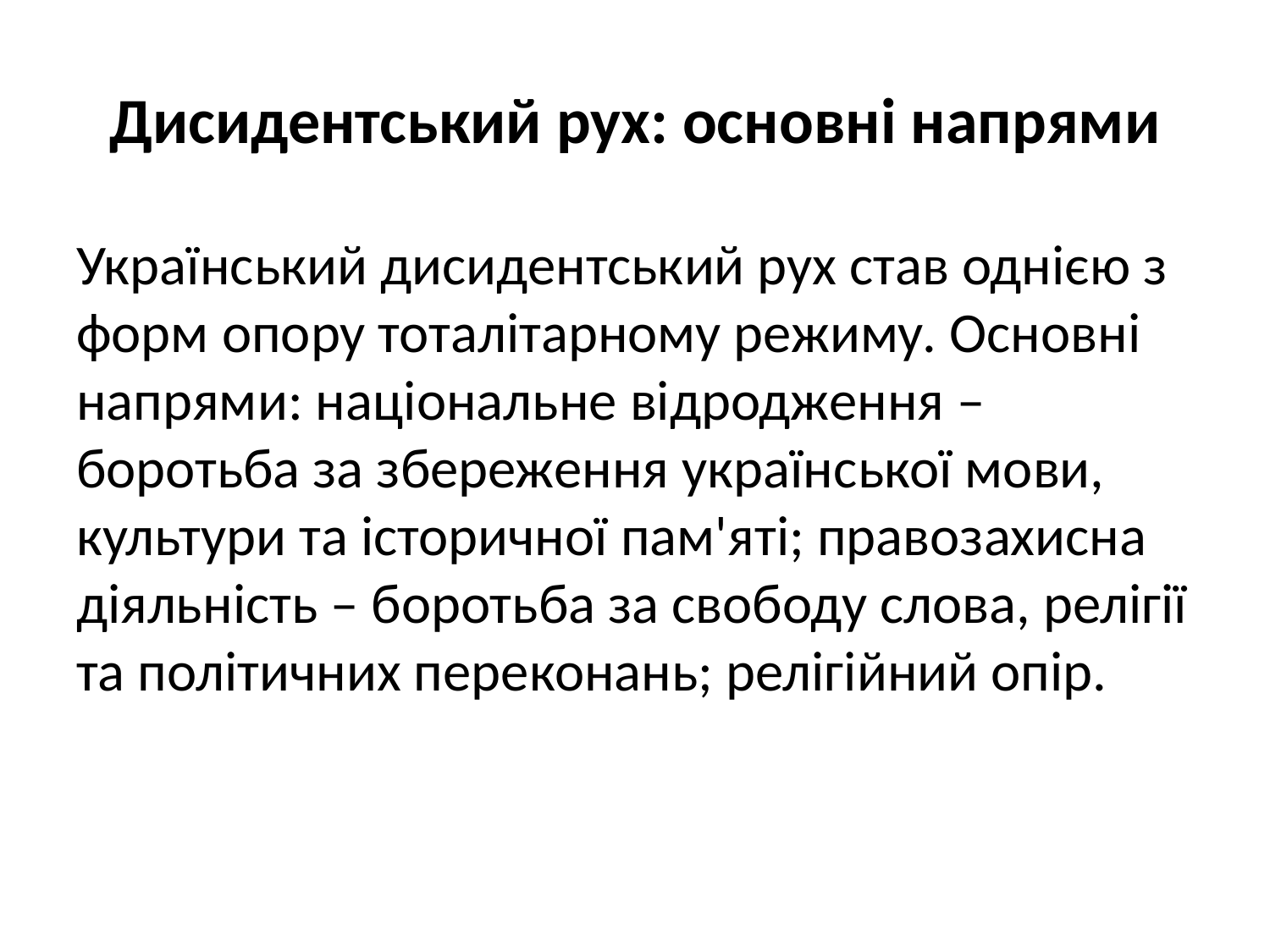

# Дисидентський рух: основні напрями
Український дисидентський рух став однією з форм опору тоталітарному режиму. Основні напрями: національне відродження – боротьба за збереження української мови, культури та історичної пам'яті; правозахисна діяльність – боротьба за свободу слова, релігії та політичних переконань; релігійний опір.